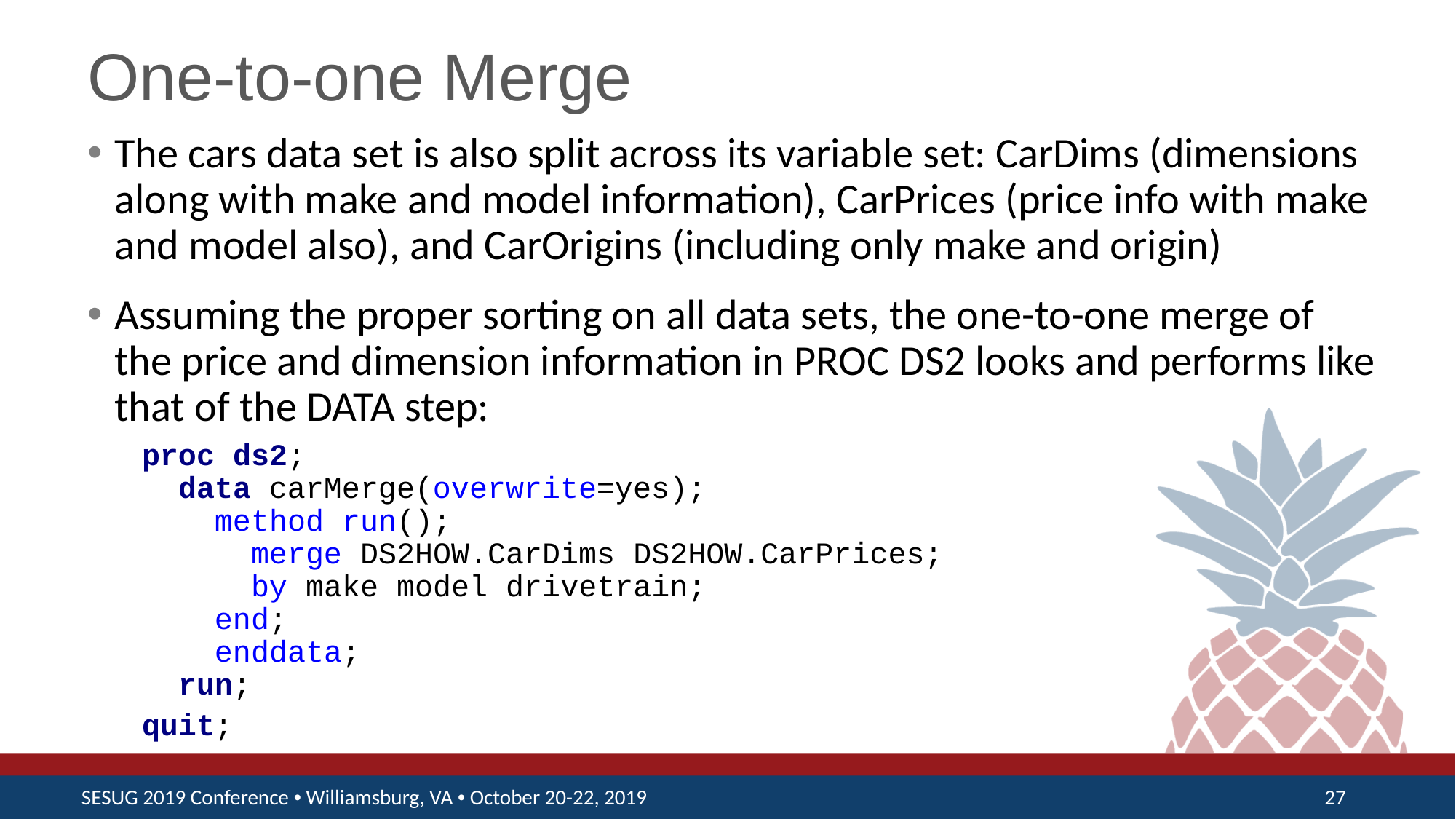

# One-to-one Merge
The cars data set is also split across its variable set: CarDims (dimensions along with make and model information), CarPrices (price info with make and model also), and CarOrigins (including only make and origin)
Assuming the proper sorting on all data sets, the one-to-one merge of the price and dimension information in PROC DS2 looks and performs like that of the DATA step:
proc ds2;
  data carMerge(overwrite=yes);
    method run();
      merge DS2HOW.CarDims DS2HOW.CarPrices;
      by make model drivetrain;
    end;
    enddata;
  run;
quit;